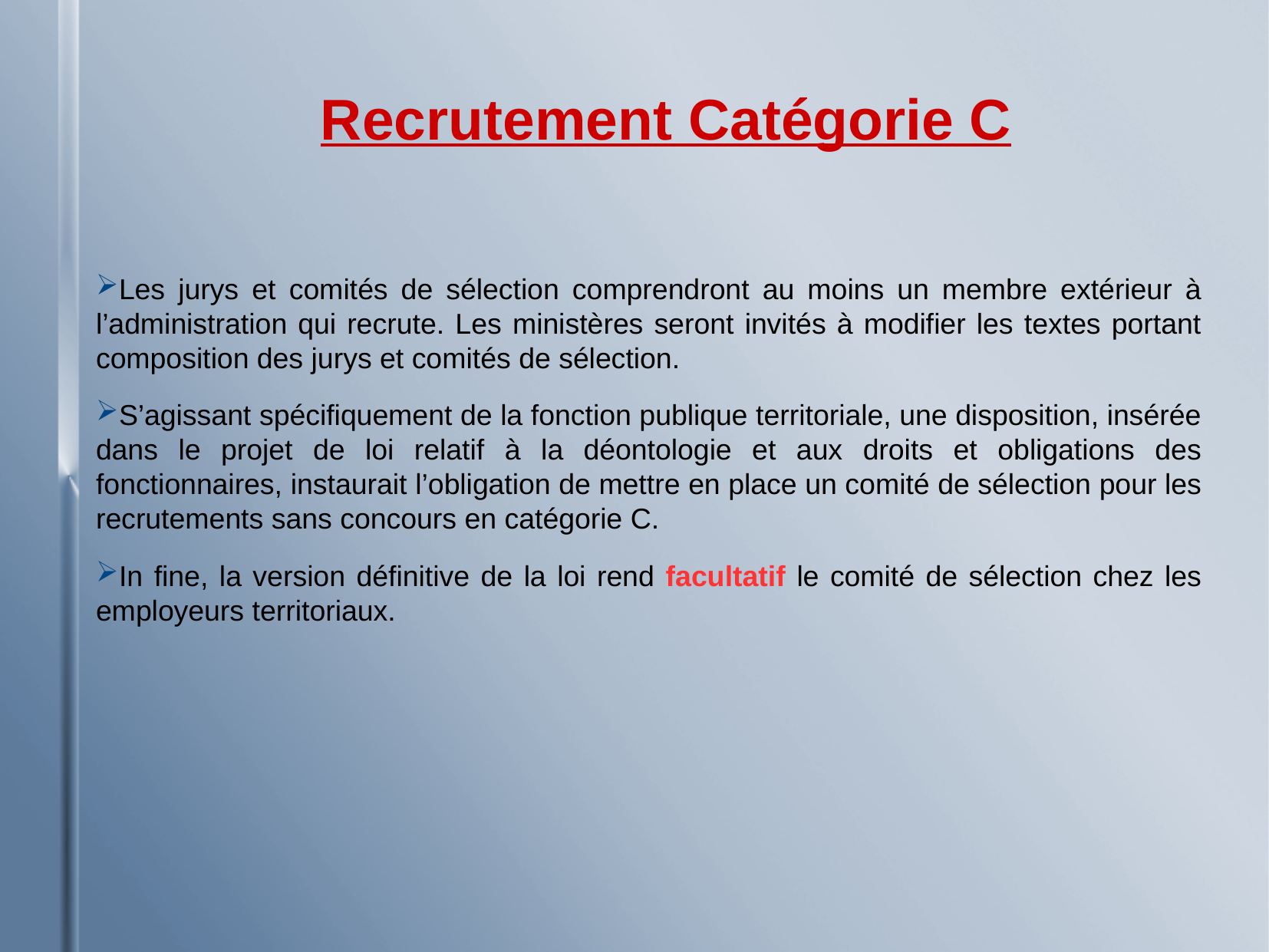

Recrutement Catégorie C
Les jurys et comités de sélection comprendront au moins un membre extérieur à l’administration qui recrute. Les ministères seront invités à modifier les textes portant composition des jurys et comités de sélection.
S’agissant spécifiquement de la fonction publique territoriale, une disposition, insérée dans le projet de loi relatif à la déontologie et aux droits et obligations des fonctionnaires, instaurait l’obligation de mettre en place un comité de sélection pour les recrutements sans concours en catégorie C.
In fine, la version définitive de la loi rend facultatif le comité de sélection chez les employeurs territoriaux.